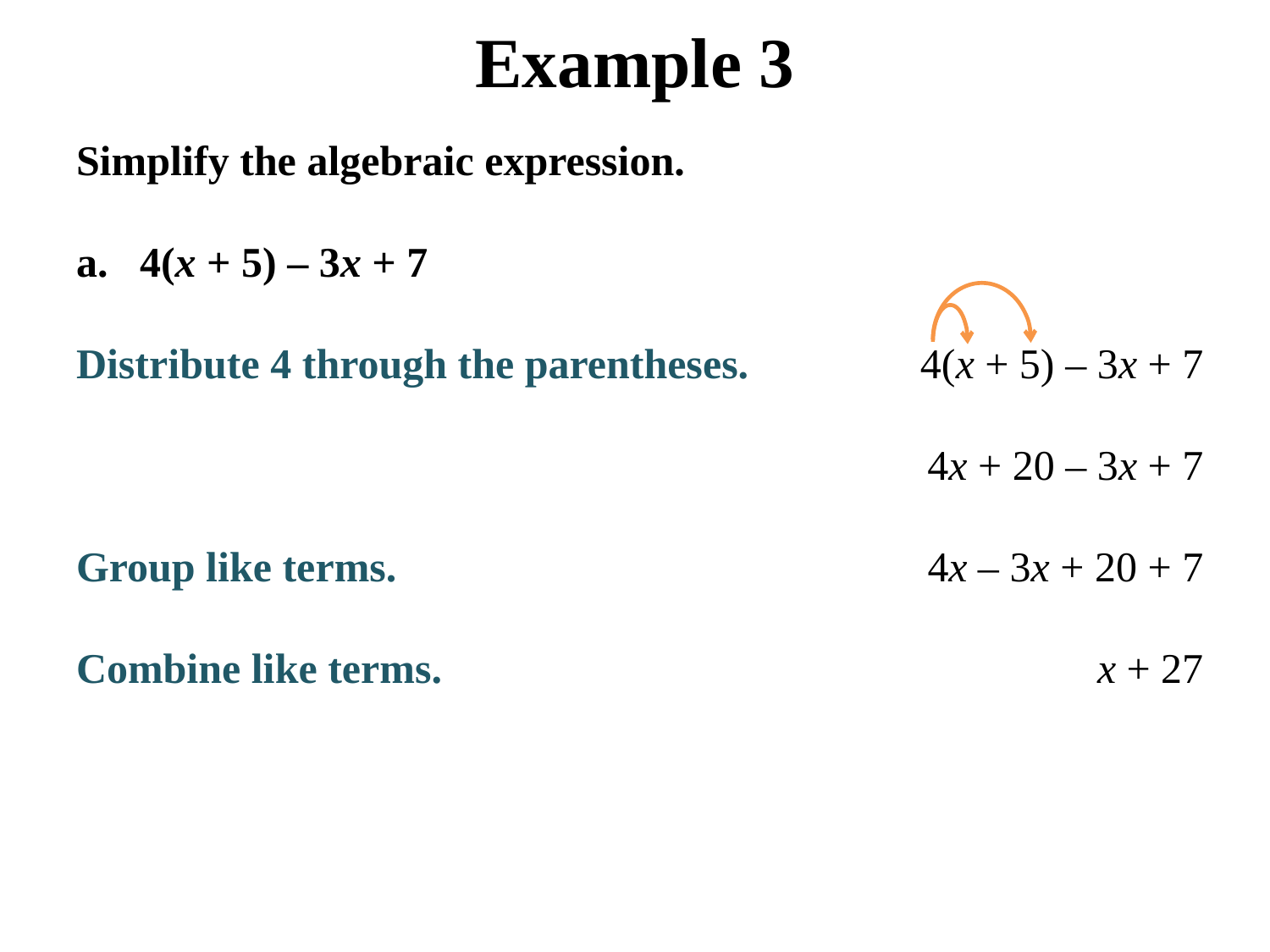

# Example 3
Simplify the algebraic expression.

a.	4(x + 5) – 3x + 7

Distribute 4 through the parentheses.

Group like terms.

Combine like terms.

4(x + 5) – 3x + 7

4x + 20 – 3x + 7

4x – 3x + 20 + 7

x + 27